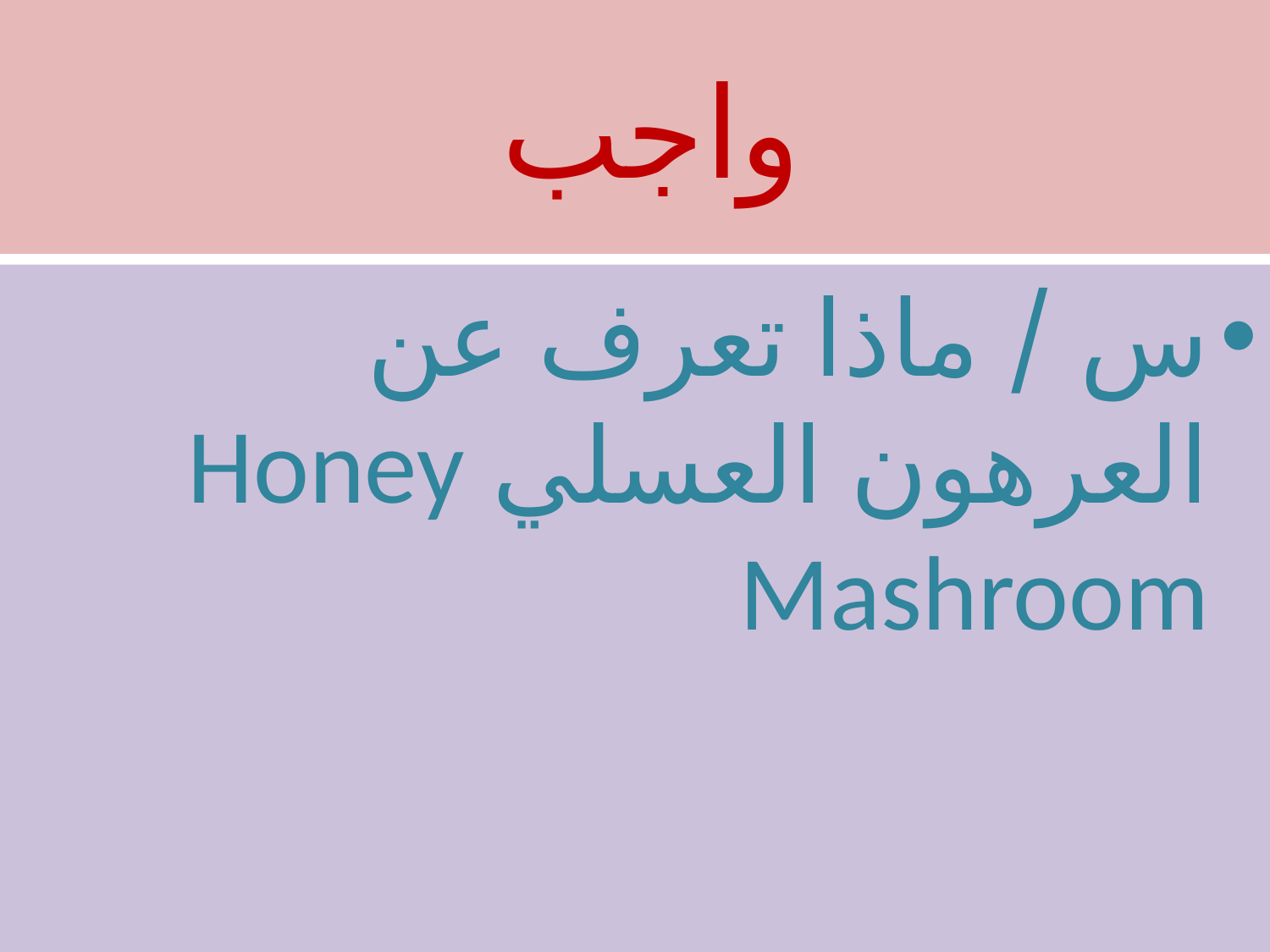

# واجب
س / ماذا تعرف عن العرهون العسلي Honey Mashroom